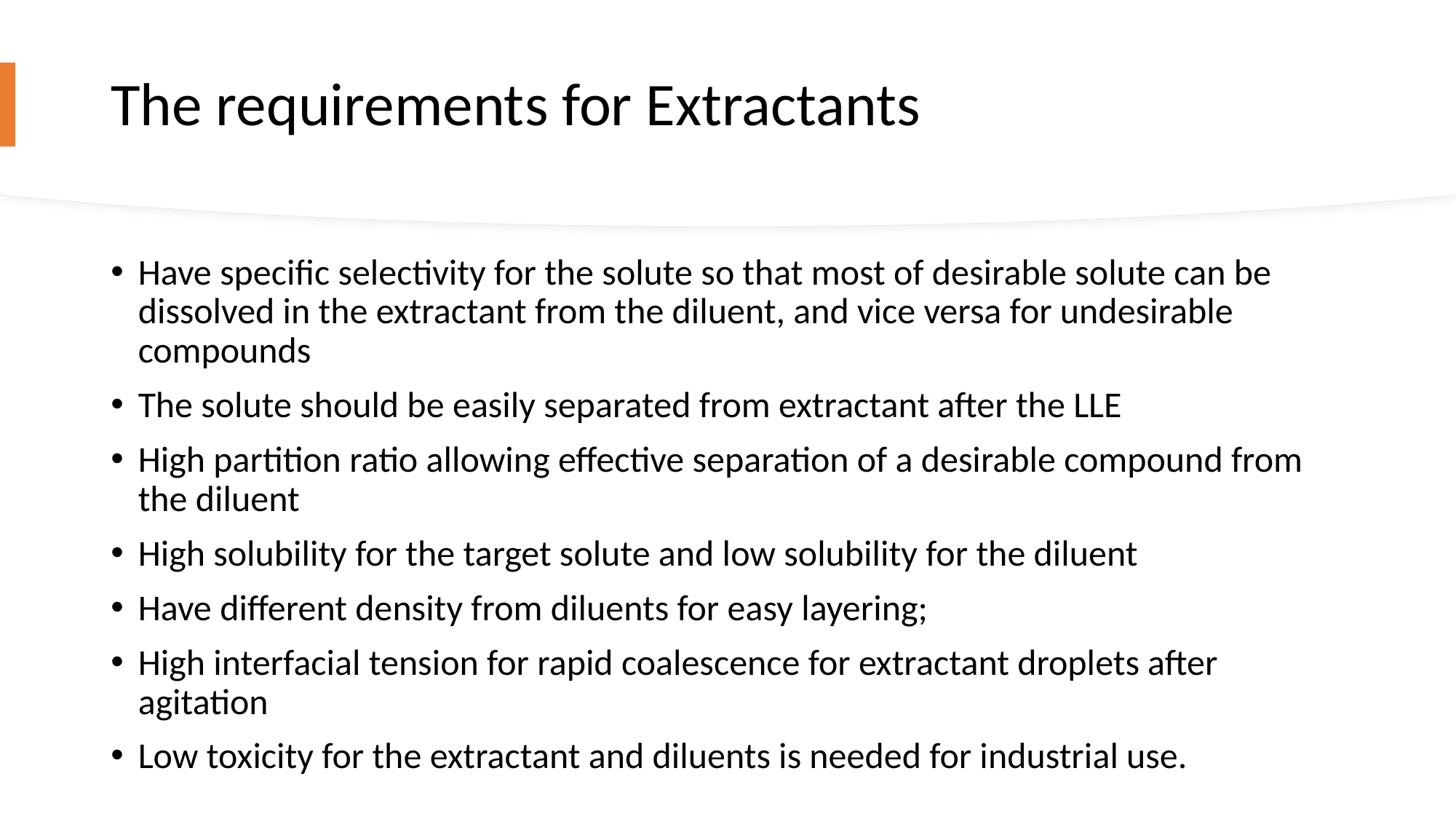

# The requirements for Extractants

Have specific selectivity for the solute so that most of desirable solute can be dissolved in the extractant from the diluent, and vice versa for undesirable compounds
The solute should be easily separated from extractant after the LLE
High partition ratio allowing effective separation of a desirable compound from the diluent
High solubility for the target solute and low solubility for the diluent
Have different density from diluents for easy layering;
High interfacial tension for rapid coalescence for extractant droplets after agitation
Low toxicity for the extractant and diluents is needed for industrial use.